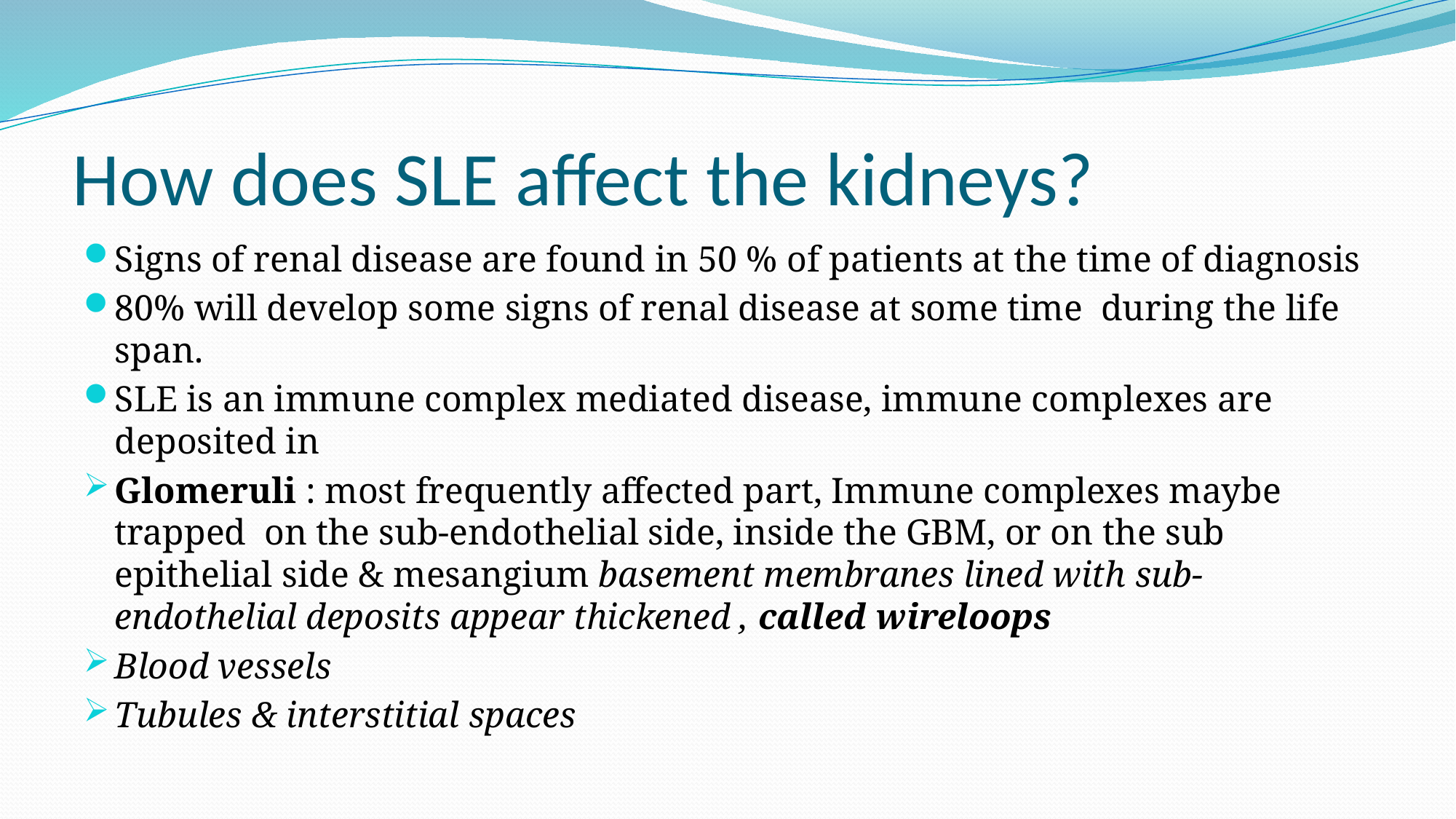

# How does SLE affect the kidneys?
Signs of renal disease are found in 50 % of patients at the time of diagnosis
80% will develop some signs of renal disease at some time  during the life span.
SLE is an immune complex mediated disease, immune complexes are deposited in
Glomeruli : most frequently affected part, Immune complexes maybe trapped  on the sub-endothelial side, inside the GBM, or on the sub epithelial side & mesangium basement membranes lined with sub-endothelial deposits appear thickened , called wireloops
Blood vessels
Tubules & interstitial spaces